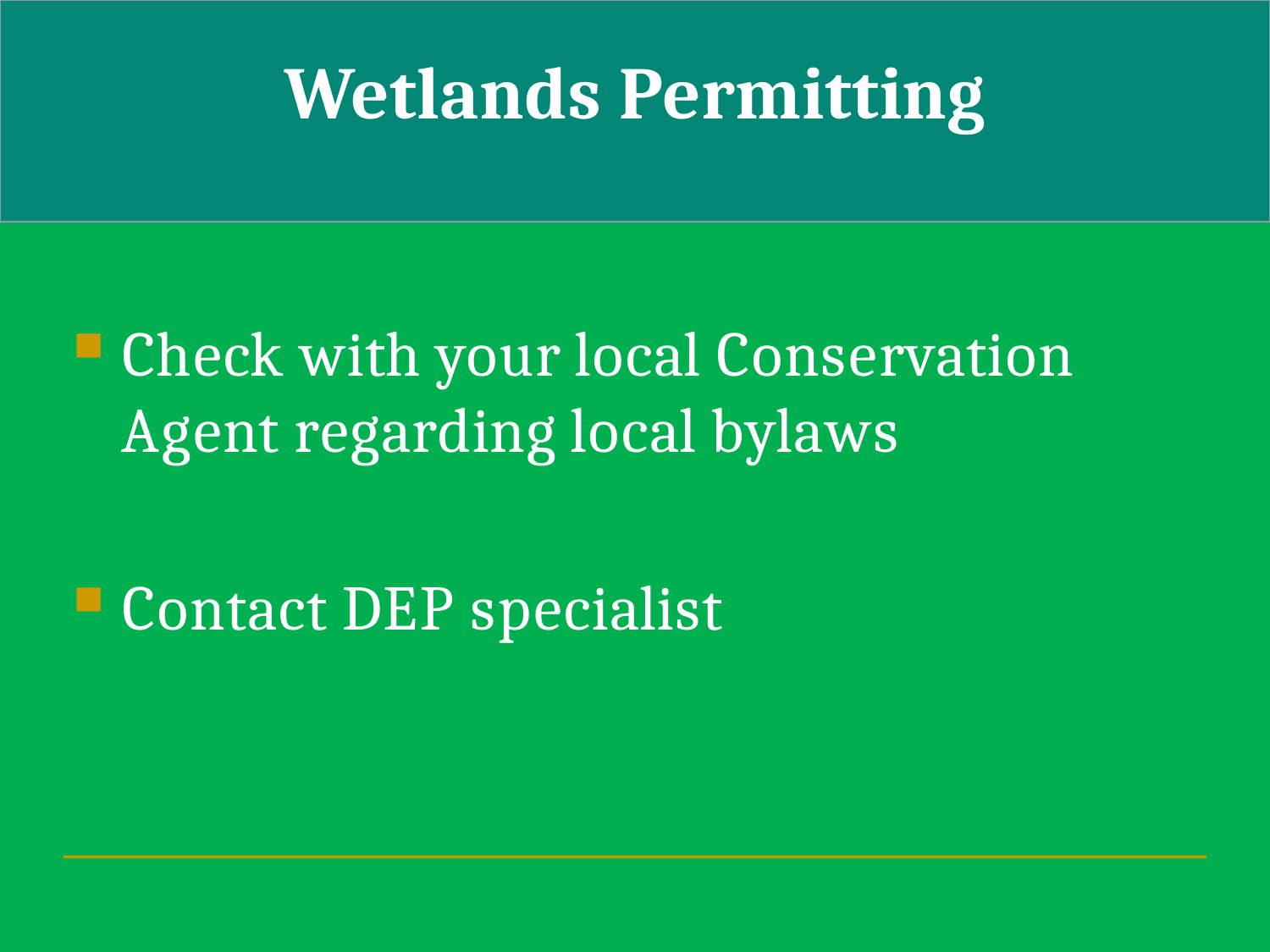

# Wetlands Permitting
Check with your local Conservation Agent regarding local bylaws

Contact DEP specialist